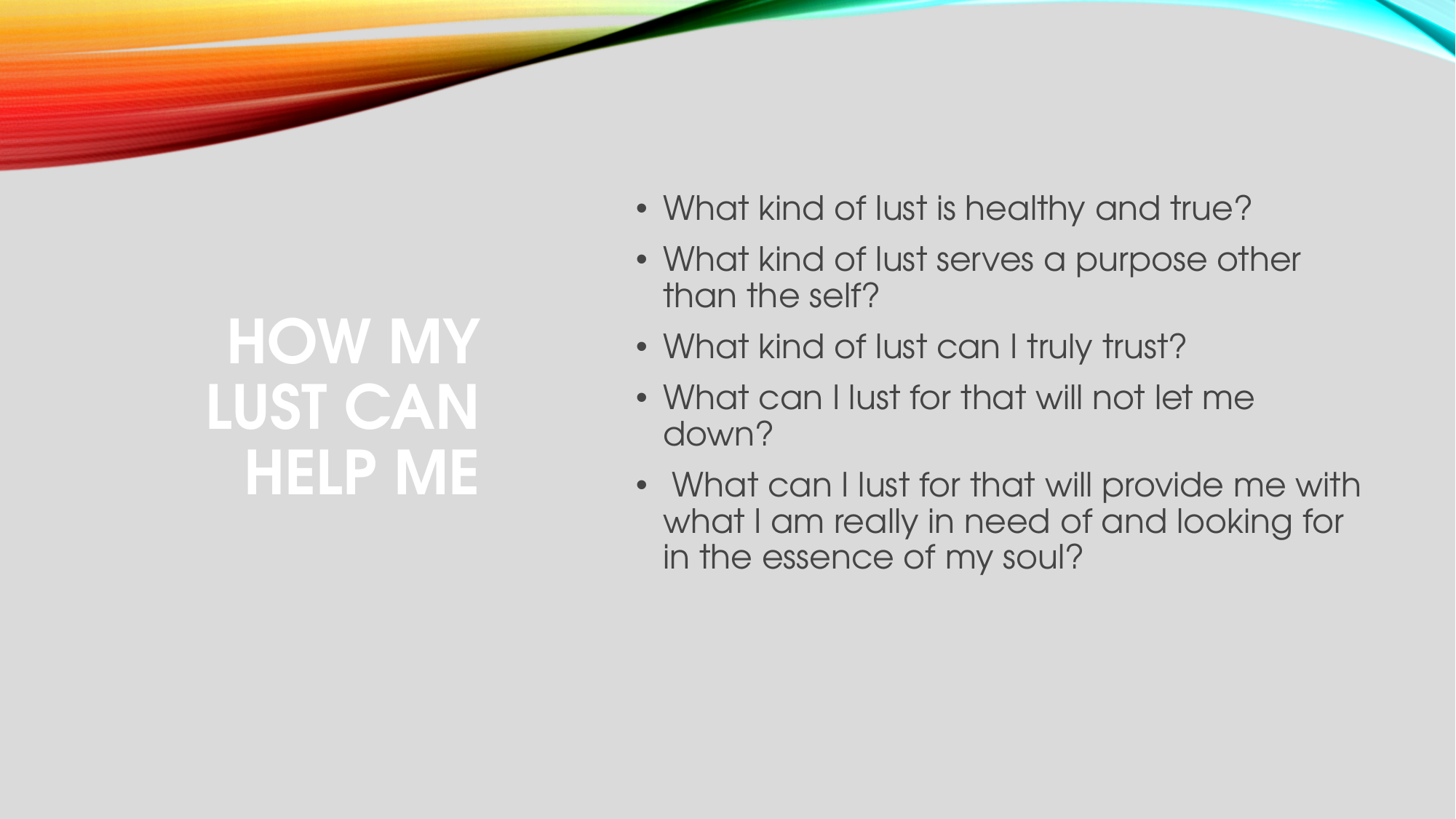

# How my Lust can help me
What kind of lust is healthy and true?
What kind of lust serves a purpose other than the self?
What kind of lust can I truly trust?
What can I lust for that will not let me down?
 What can I lust for that will provide me with what I am really in need of and looking for in the essence of my soul?